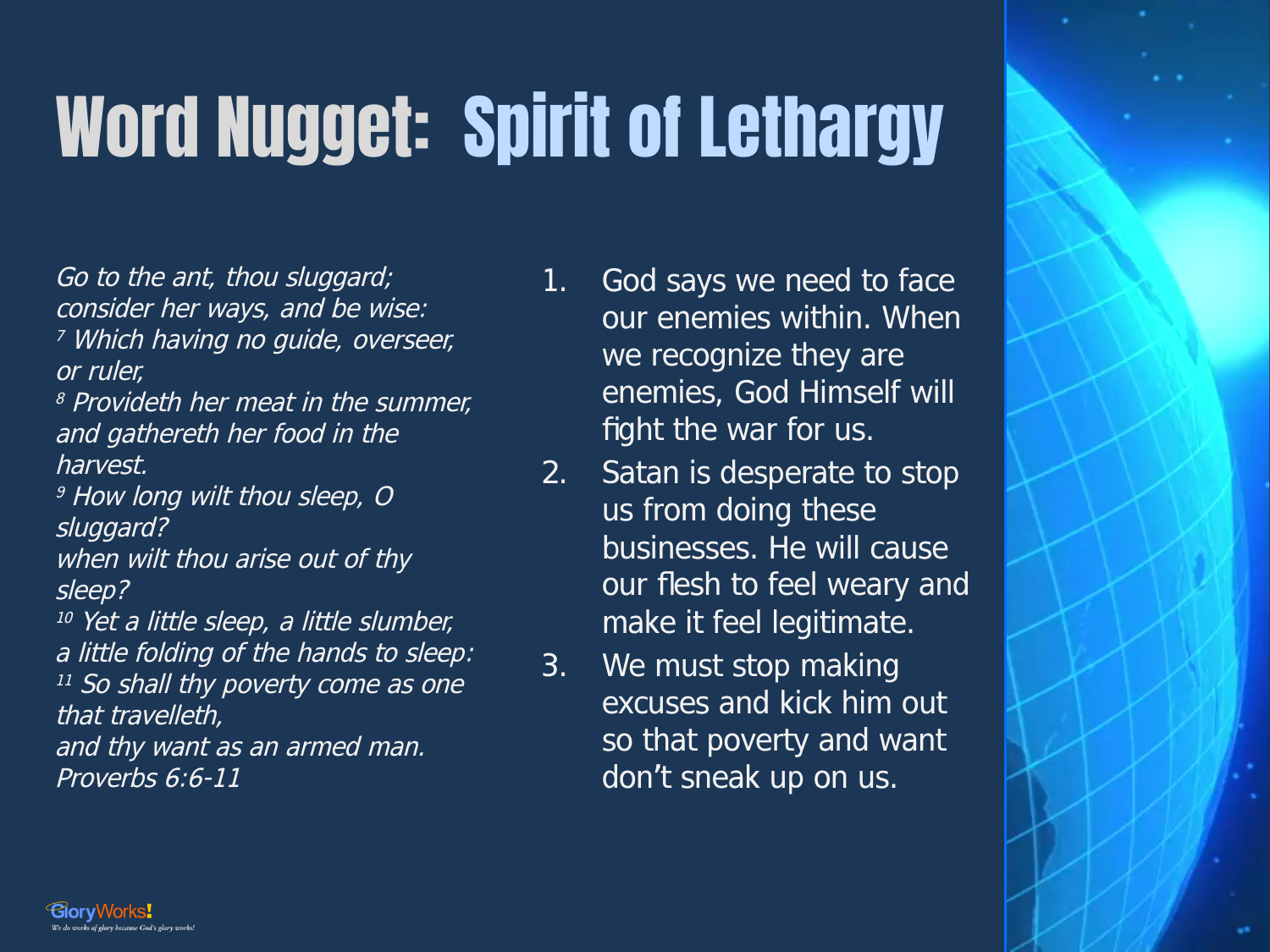

# Word Nugget:  Spirit of Lethargy
Go to the ant, thou sluggard;
consider her ways, and be wise:
7 Which having no guide, overseer, or ruler,
8 Provideth her meat in the summer,
and gathereth her food in the harvest.
9 How long wilt thou sleep, O sluggard?
when wilt thou arise out of thy sleep?
10 Yet a little sleep, a little slumber,
a little folding of the hands to sleep:
11 So shall thy poverty come as one that travelleth,
and thy want as an armed man. Proverbs 6:6-11
God says we need to face our enemies within. When we recognize they are enemies, God Himself will fight the war for us.
Satan is desperate to stop us from doing these businesses. He will cause our flesh to feel weary and make it feel legitimate.
We must stop making excuses and kick him out so that poverty and want don’t sneak up on us.